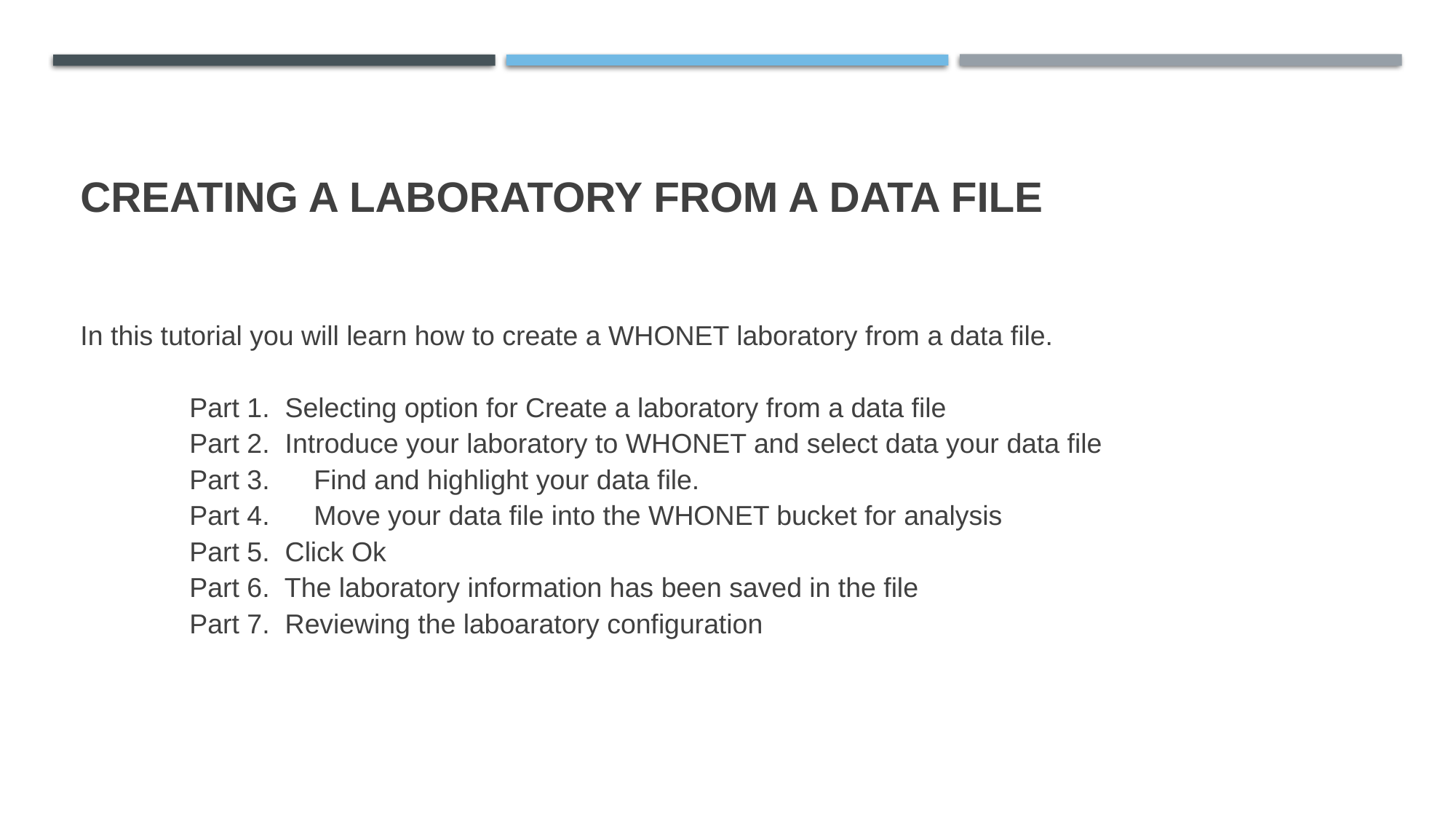

# Creating a laboratory from a data file
In this tutorial you will learn how to create a WHONET laboratory from a data file.

	Part 1.  Selecting option for Create a laboratory from a data file
	Part 2.  Introduce your laboratory to WHONET and select data your data file
	Part 3.	  Find and highlight your data file.
	Part 4.	  Move your data file into the WHONET bucket for analysis
	Part 5.  Click Ok
	Part 6.  The laboratory information has been saved in the file
	Part 7.  Reviewing the laboaratory configuration